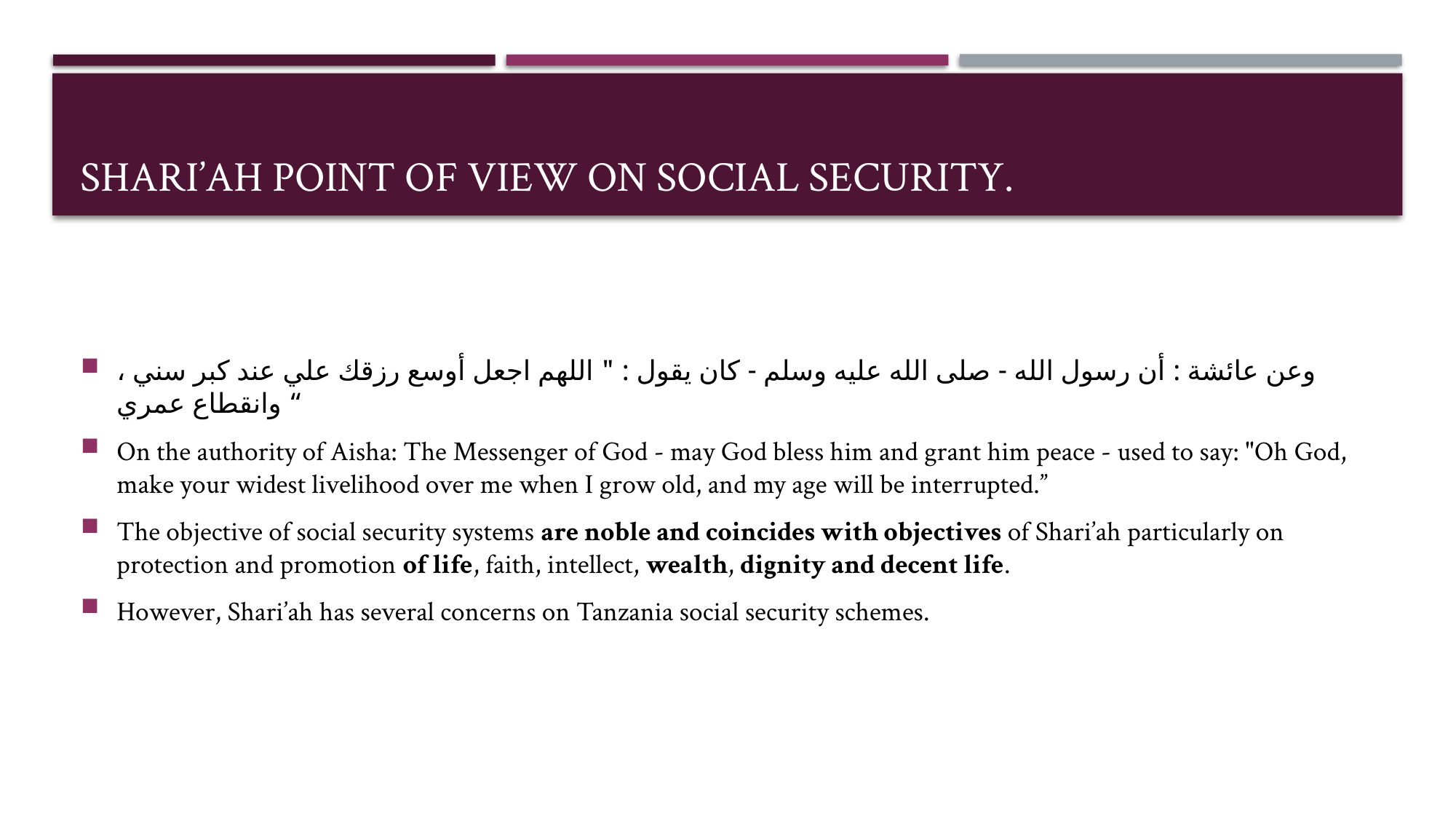

# SHARI’AH POINT OF VIEW ON SOCIAL SECURITY.
وعن عائشة : أن رسول الله - صلى الله عليه وسلم - كان يقول : " اللهم اجعل أوسع رزقك علي عند كبر سني ، وانقطاع عمري “
On the authority of Aisha: The Messenger of God - may God bless him and grant him peace - used to say: "Oh God, make your widest livelihood over me when I grow old, and my age will be interrupted.”
The objective of social security systems are noble and coincides with objectives of Shari’ah particularly on protection and promotion of life, faith, intellect, wealth, dignity and decent life.
However, Shari’ah has several concerns on Tanzania social security schemes.